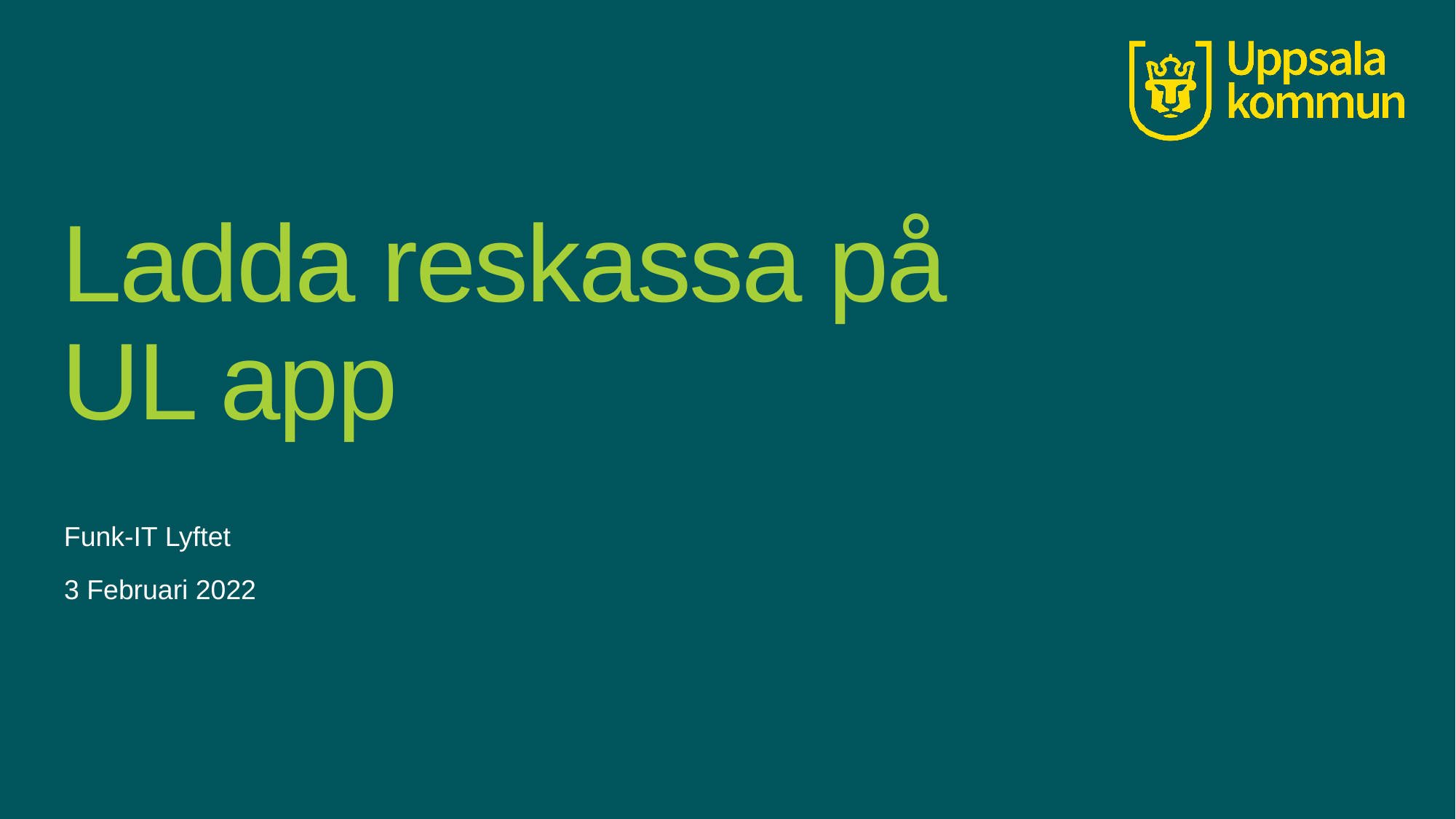

# Ladda reskassa på UL app
Funk-IT Lyftet
3 Februari 2022